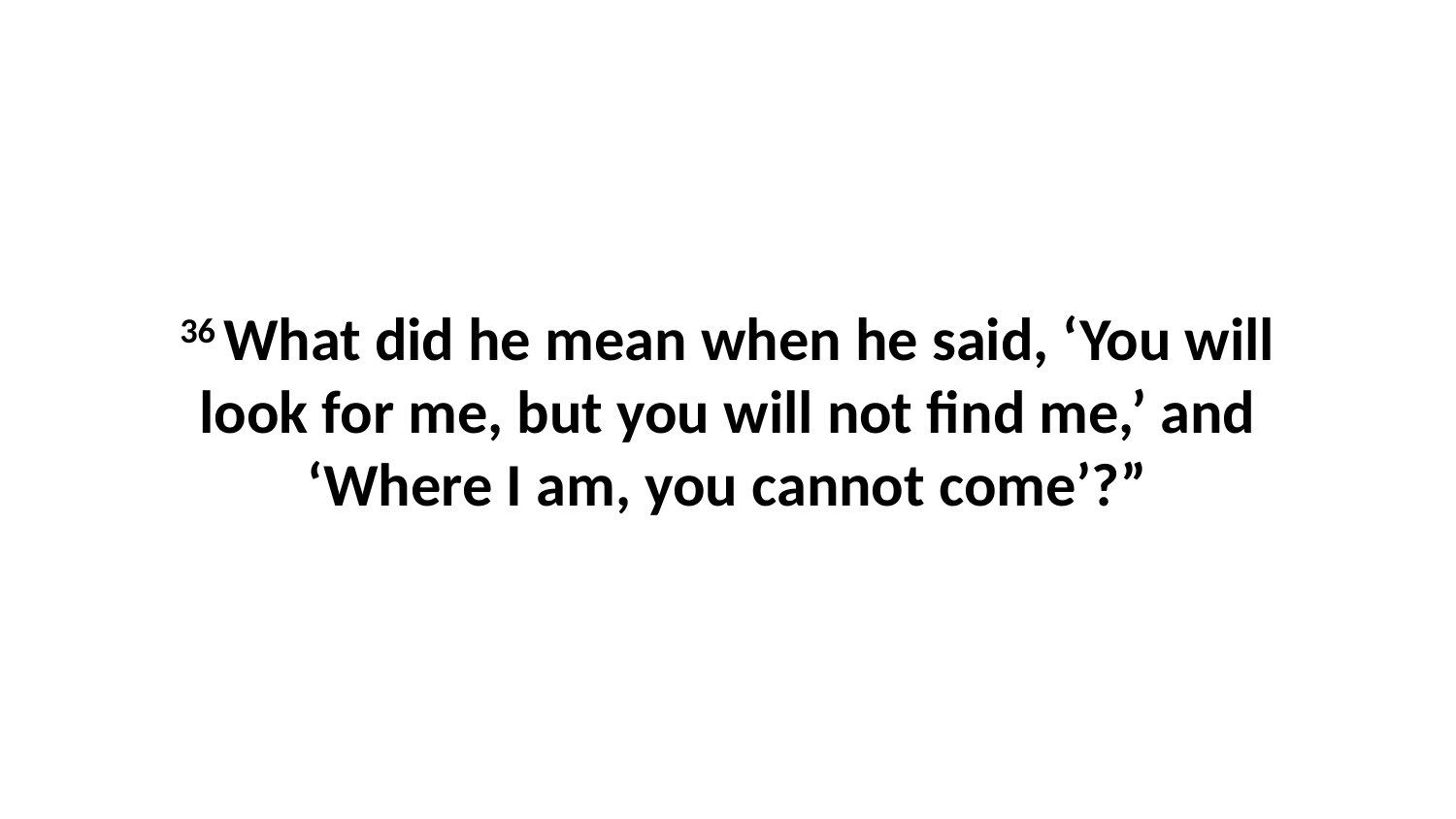

36 What did he mean when he said, ‘You will look for me, but you will not find me,’ and ‘Where I am, you cannot come’?”